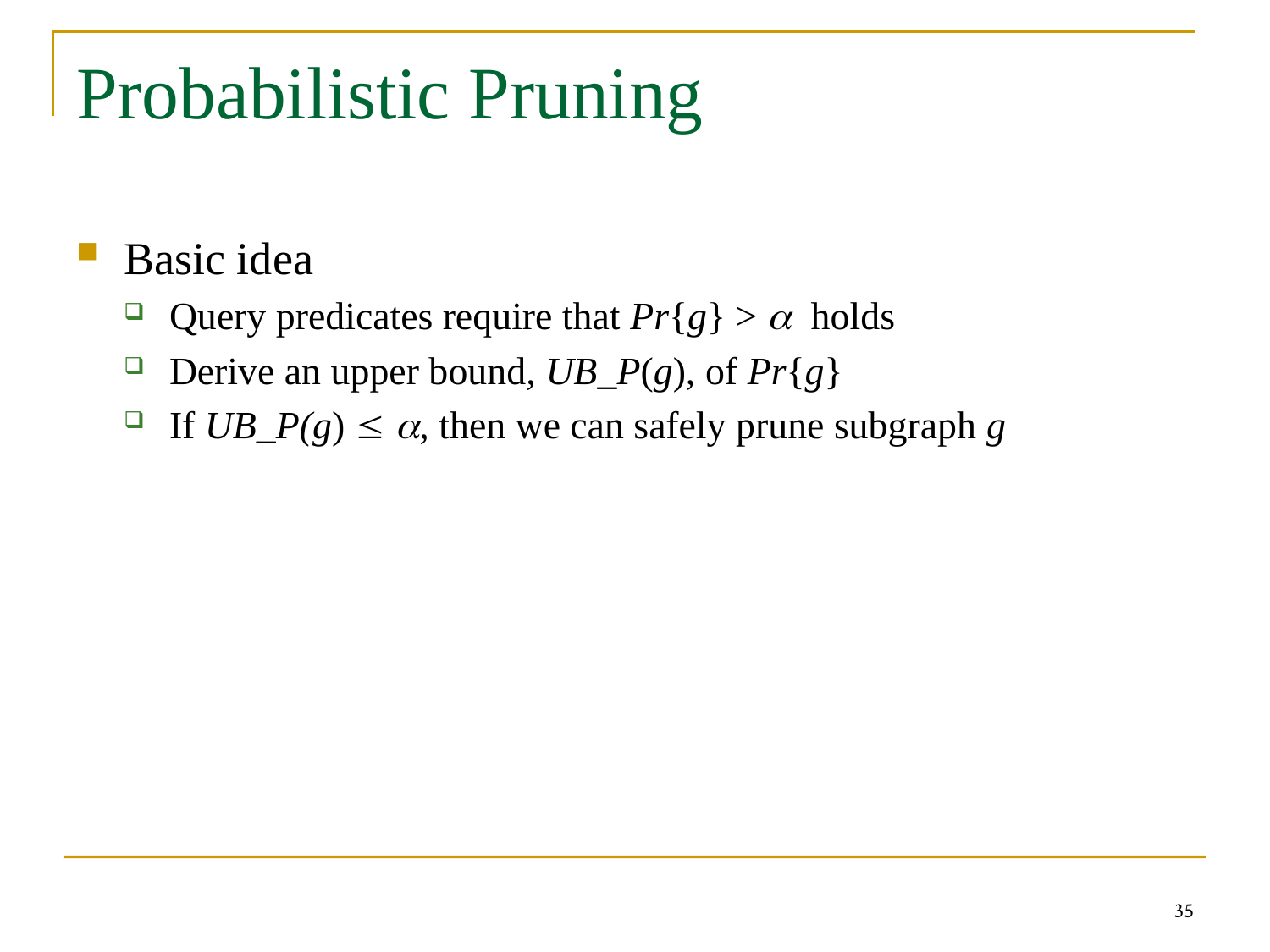

# Probabilistic Pruning
Basic idea
Query predicates require that Pr{g} > α holds
Derive an upper bound, UB_P(g), of Pr{g}
If UB_P(g) ≤ α, then we can safely prune subgraph g

35